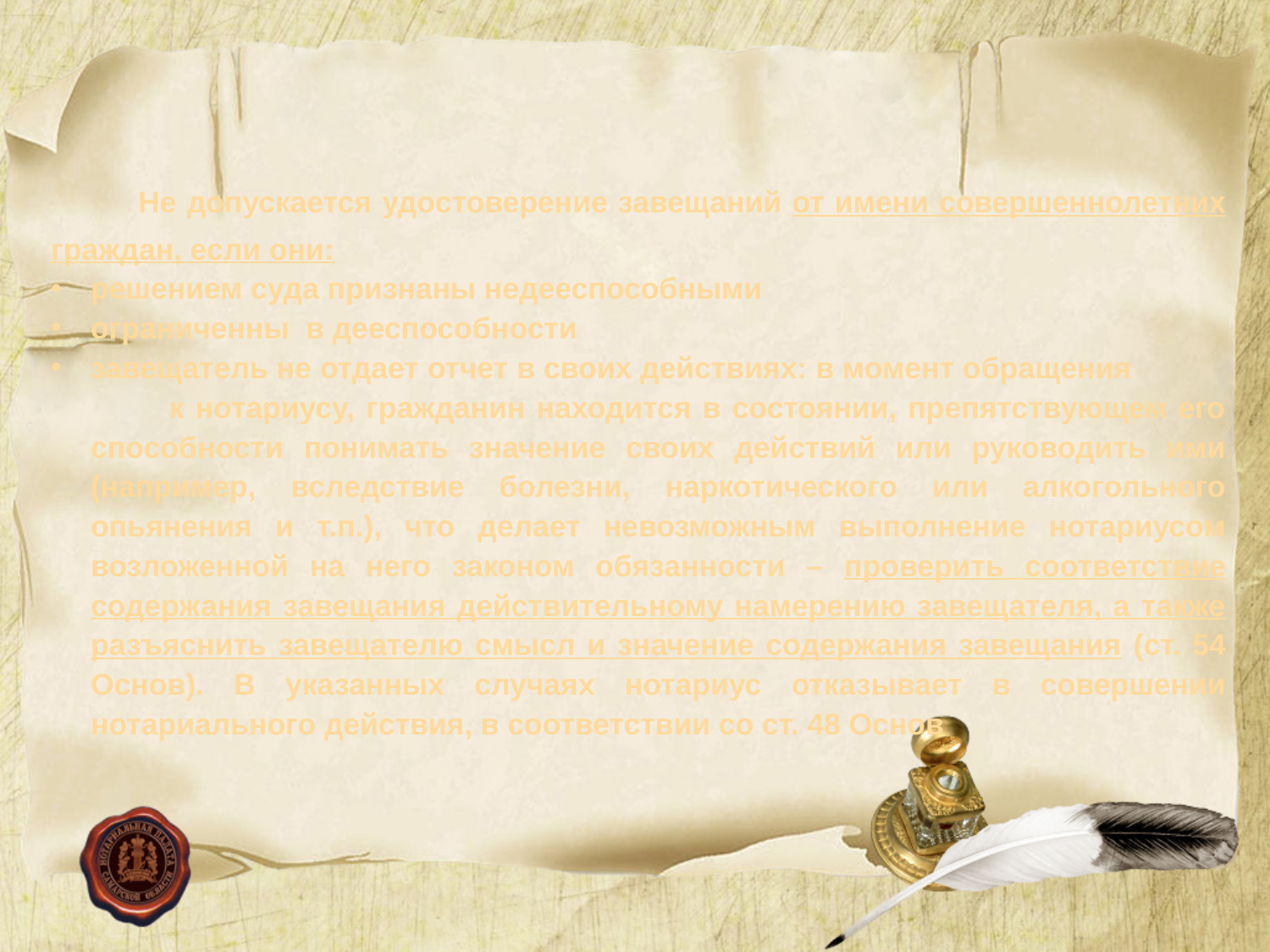

Не допускается удостоверение завещаний от имени совершеннолетних граждан, если они:
решением суда признаны недееспособными
ограниченны  в дееспособности
завещатель не отдает отчет в своих действиях: в момент обращения                   к нотариусу, гражданин находится в состоянии, препятствующем его способности понимать значение своих действий или руководить ими (например, вследствие болезни, наркотического или алкогольного опьянения и т.п.), что делает невозможным выполнение нотариусом возложенной на него законом обязанности – проверить соответствие содержания завещания действительному намерению завещателя, а также разъяснить завещателю смысл и значение содержания завещания (ст. 54 Основ). В указанных случаях нотариус отказывает в совершении нотариального действия, в соответствии со ст. 48 Основ